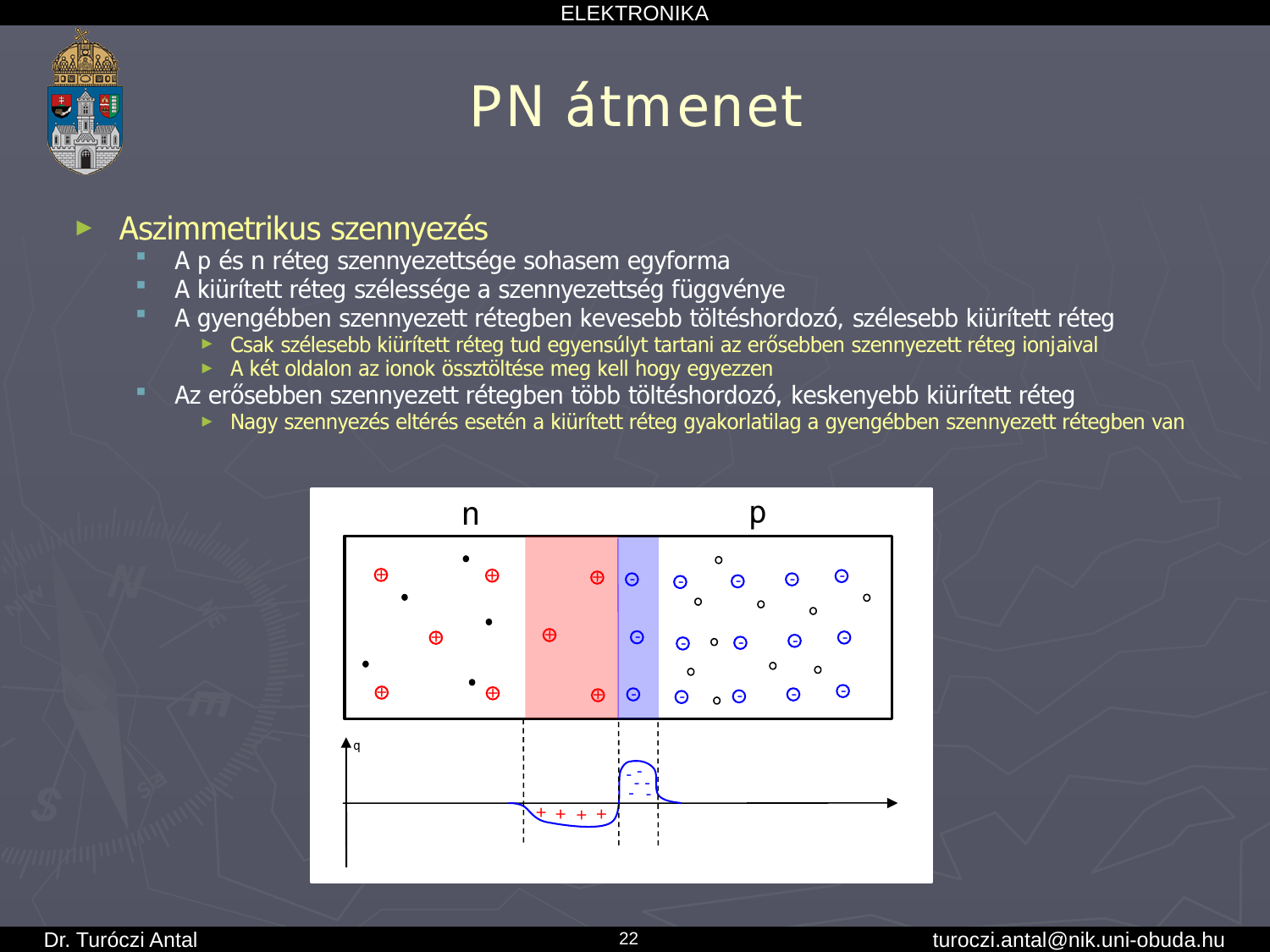

# PN átmenet
Aszimmetrikus szennyezés
A p és n réteg szennyezettsége sohasem egyforma
A kiürített réteg szélessége a szennyezettség függvénye
A gyengébben szennyezett rétegben kevesebb töltéshordozó, szélesebb kiürített réteg
Csak szélesebb kiürített réteg tud egyensúlyt tartani az erősebben szennyezett réteg ionjaival
A két oldalon az ionok össztöltése meg kell hogy egyezzen
Az erősebben szennyezett rétegben több töltéshordozó, keskenyebb kiürített réteg
Nagy szennyezés eltérés esetén a kiürített réteg gyakorlatilag a gyengébben szennyezett rétegben van

p
n

+

+

 -

+

 -

 -

 -

 -

+

+

 -

 -

 -

 -

 -

 -

+

+

 -

 -

+

 -

 -

q

 -
 -
 -
 -
 -
 -
+
+
+
+
22